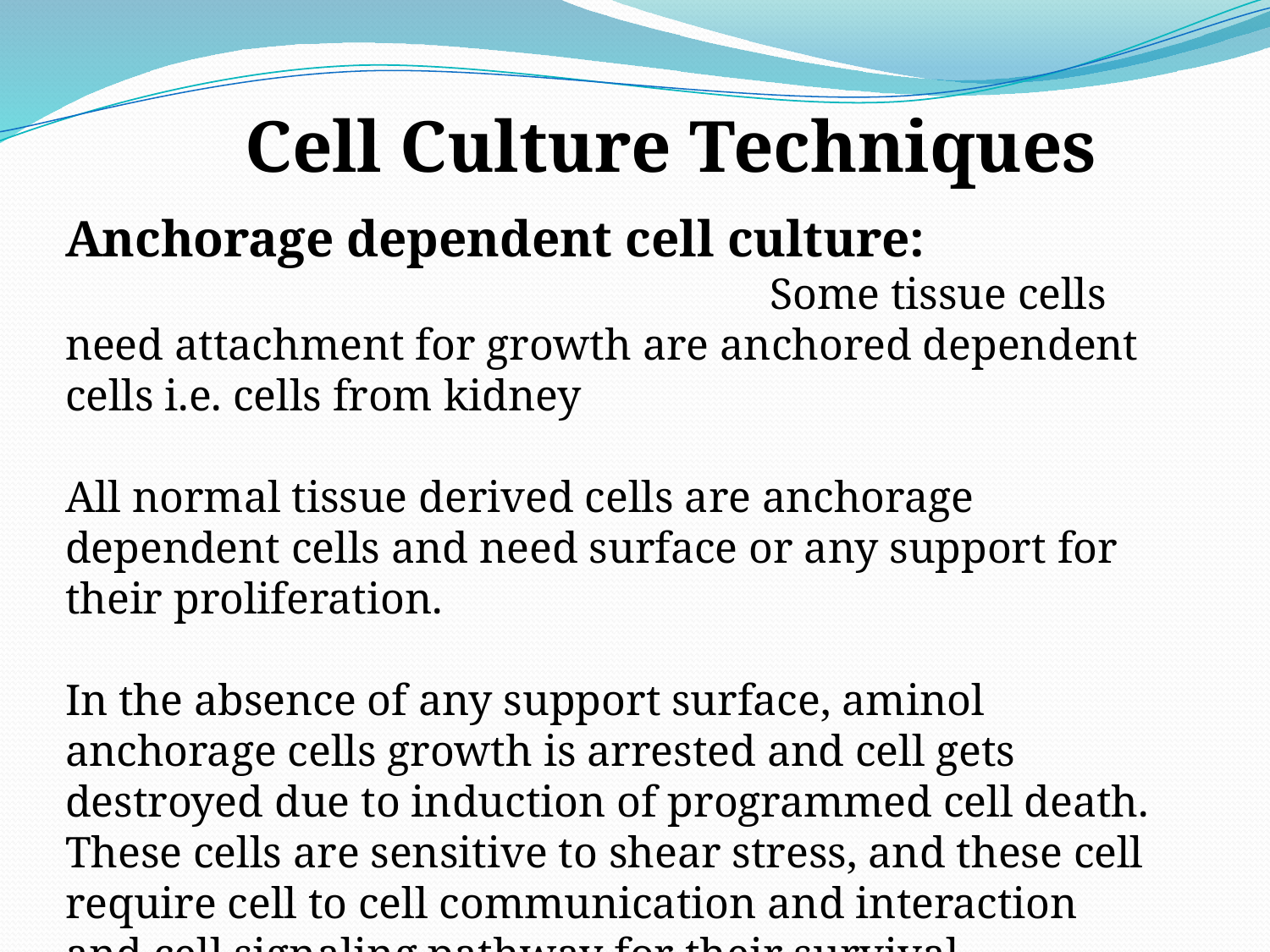

Cell Culture Techniques
Anchorage dependent cell culture:
                                                                Some tissue cells need attachment for growth are anchored dependent cells i.e. cells from kidney

All normal tissue derived cells are anchorage dependent cells and need surface or any support for their proliferation.

In the absence of any support surface, aminol anchorage cells growth is arrested and cell gets destroyed due to induction of programmed cell death. These cells are sensitive to shear stress, and these cell require cell to cell communication and interaction  and cell signaling pathway for their survival.